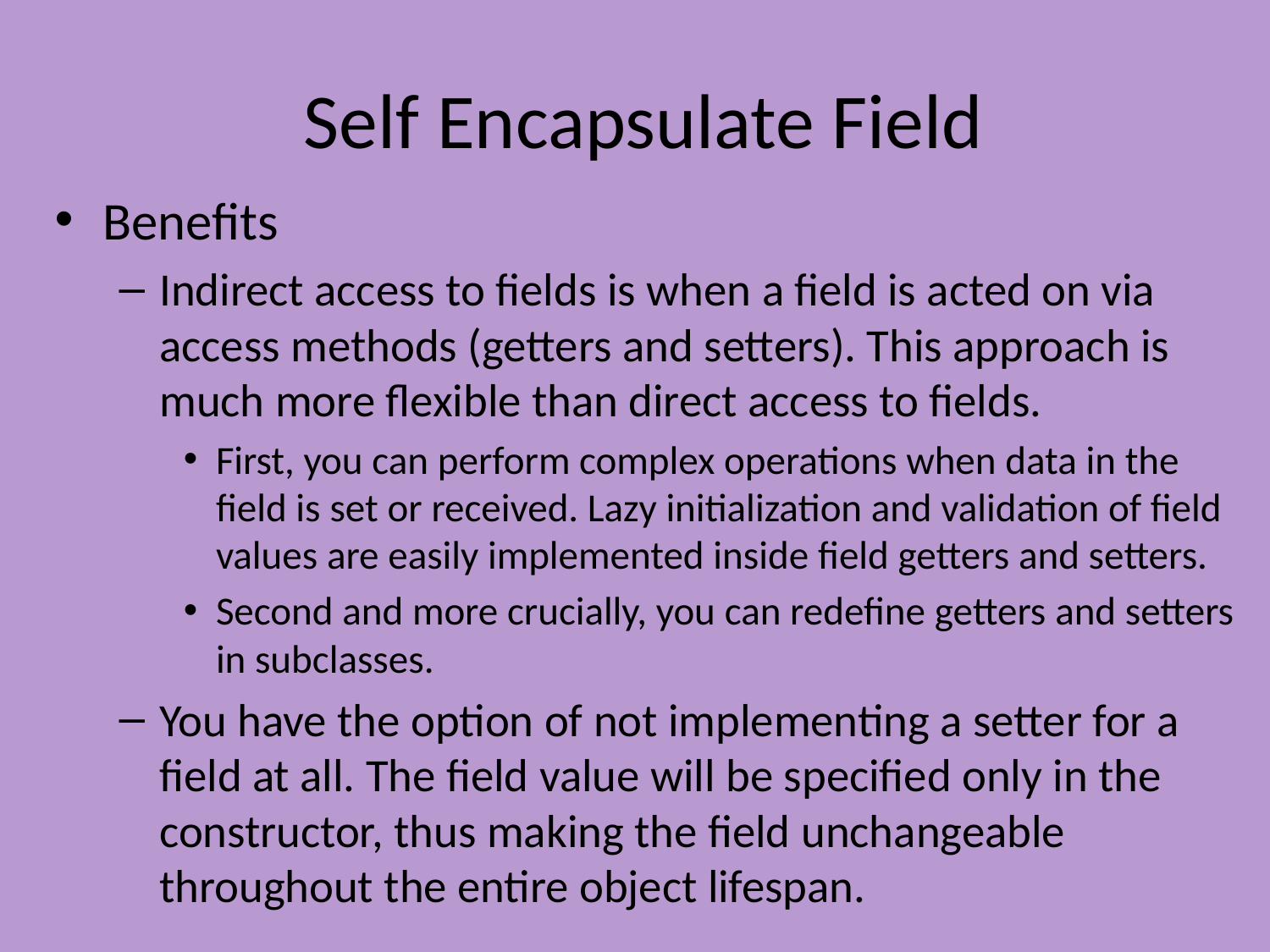

# Self Encapsulate Field
Benefits
Indirect access to fields is when a field is acted on via access methods (getters and setters). This approach is much more flexible than direct access to fields.
First, you can perform complex operations when data in the field is set or received. Lazy initialization and validation of field values are easily implemented inside field getters and setters.
Second and more crucially, you can redefine getters and setters in subclasses.
You have the option of not implementing a setter for a field at all. The field value will be specified only in the constructor, thus making the field unchangeable throughout the entire object lifespan.